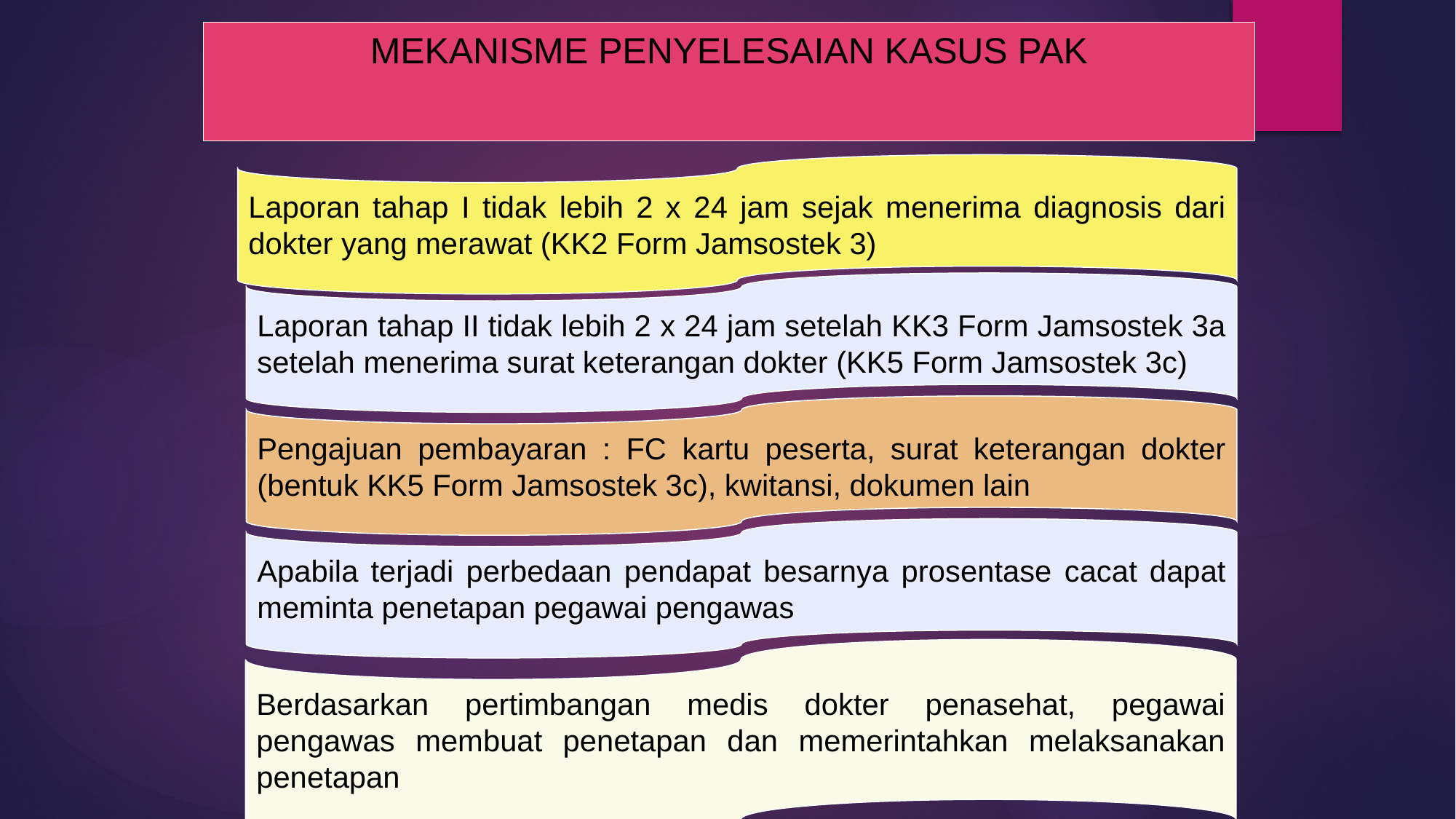

# MEKANISME PENYELESAIAN KASUS PAK
Laporan tahap I tidak lebih 2 x 24 jam sejak menerima diagnosis dari dokter yang merawat (KK2 Form Jamsostek 3)
Laporan tahap II tidak lebih 2 x 24 jam setelah KK3 Form Jamsostek 3a setelah menerima surat keterangan dokter (KK5 Form Jamsostek 3c)
Pengajuan pembayaran : FC kartu peserta, surat keterangan dokter (bentuk KK5 Form Jamsostek 3c), kwitansi, dokumen lain
Apabila terjadi perbedaan pendapat besarnya prosentase cacat dapat meminta penetapan pegawai pengawas
Berdasarkan pertimbangan medis dokter penasehat, pegawai pengawas membuat penetapan dan memerintahkan melaksanakan penetapan